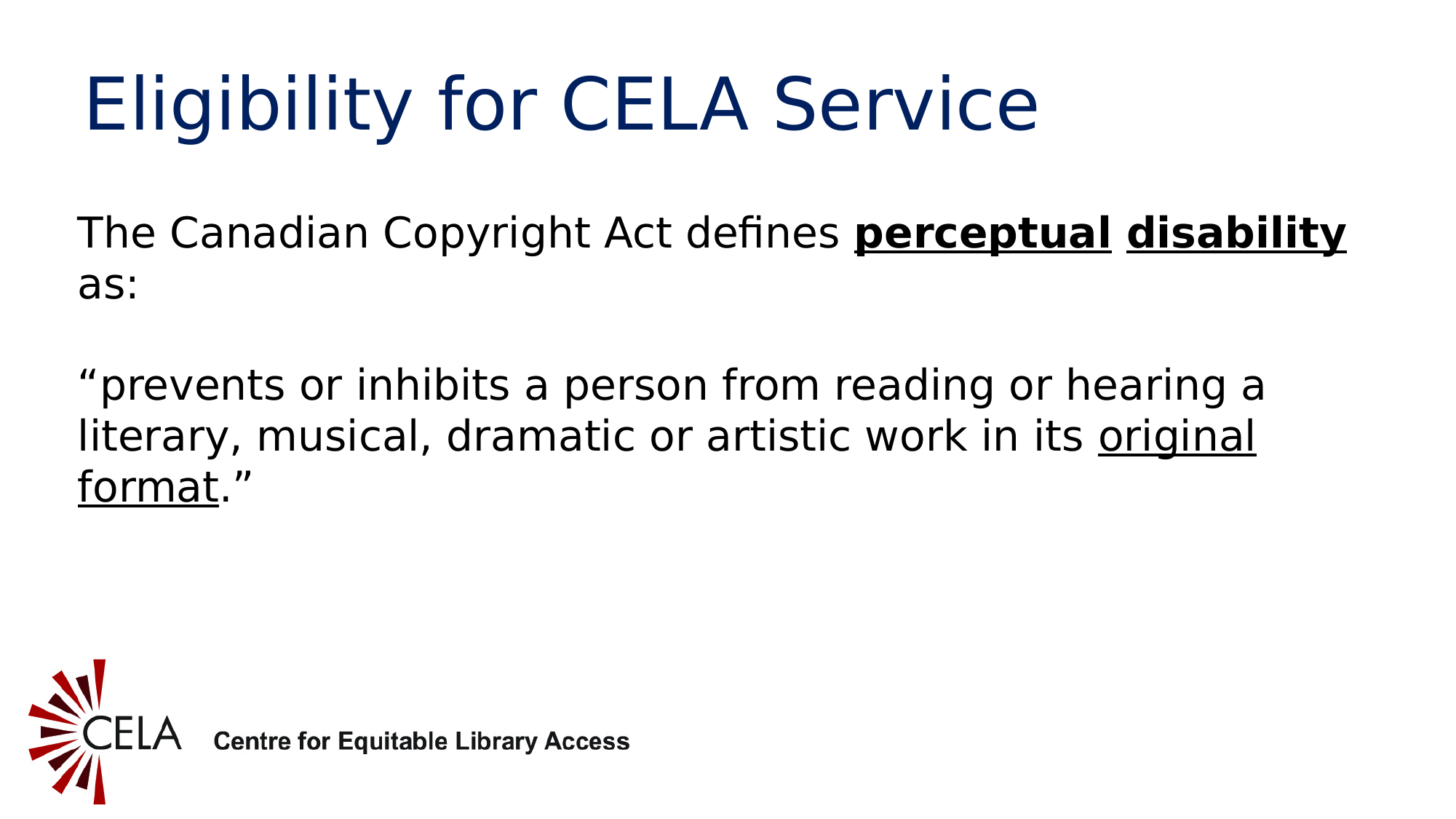

# Eligibility for CELA Service
The Canadian Copyright Act defines perceptual disability as:

“prevents or inhibits a person from reading or hearing a literary, musical, dramatic or artistic work in its original format.”